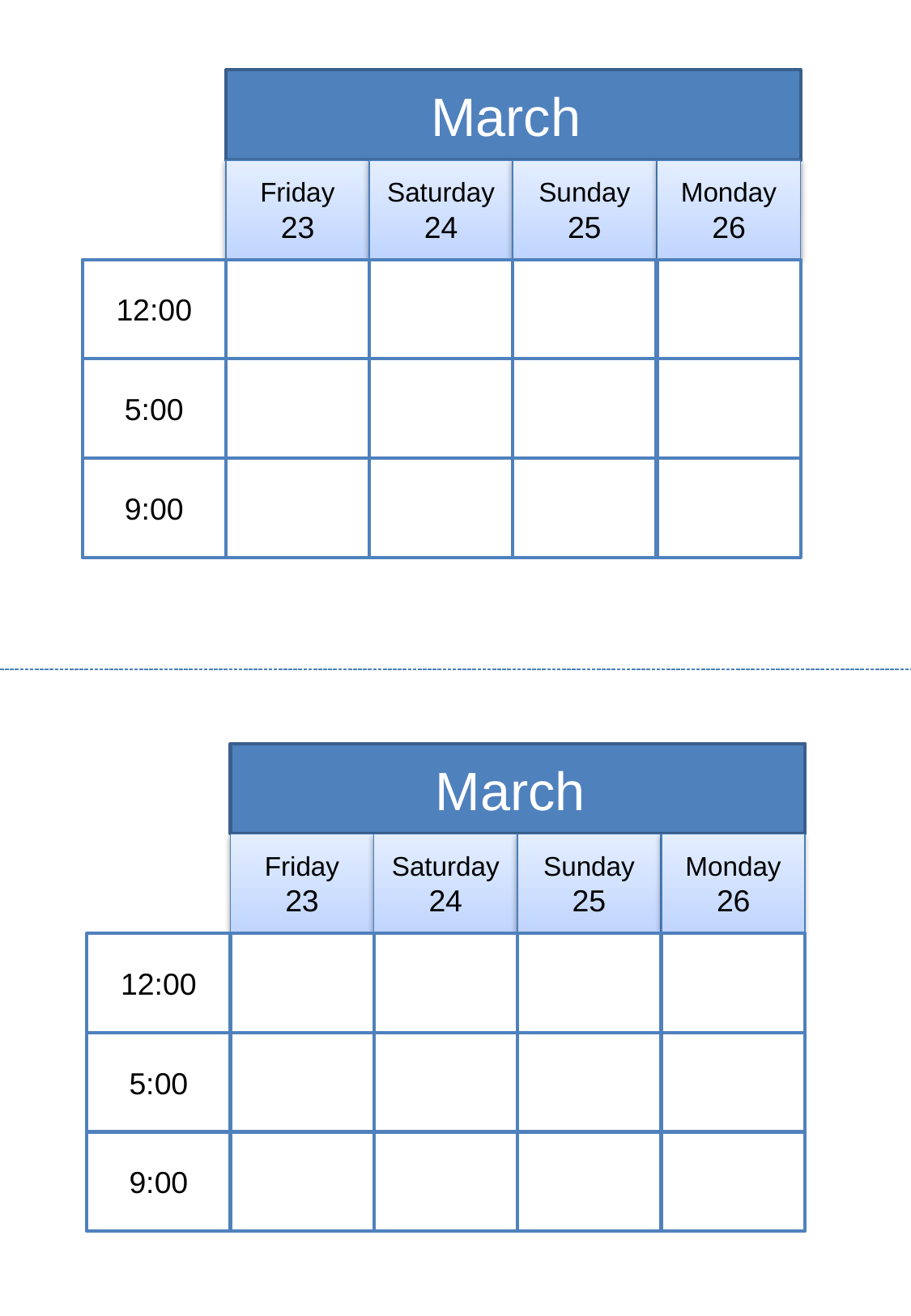

March
Friday
23
Saturday
24
Sunday
25
Monday
26
12:00

5:00

9:00

March
Friday
23
Saturday
24
Sunday
25
Monday
26
12:00

5:00

9:00